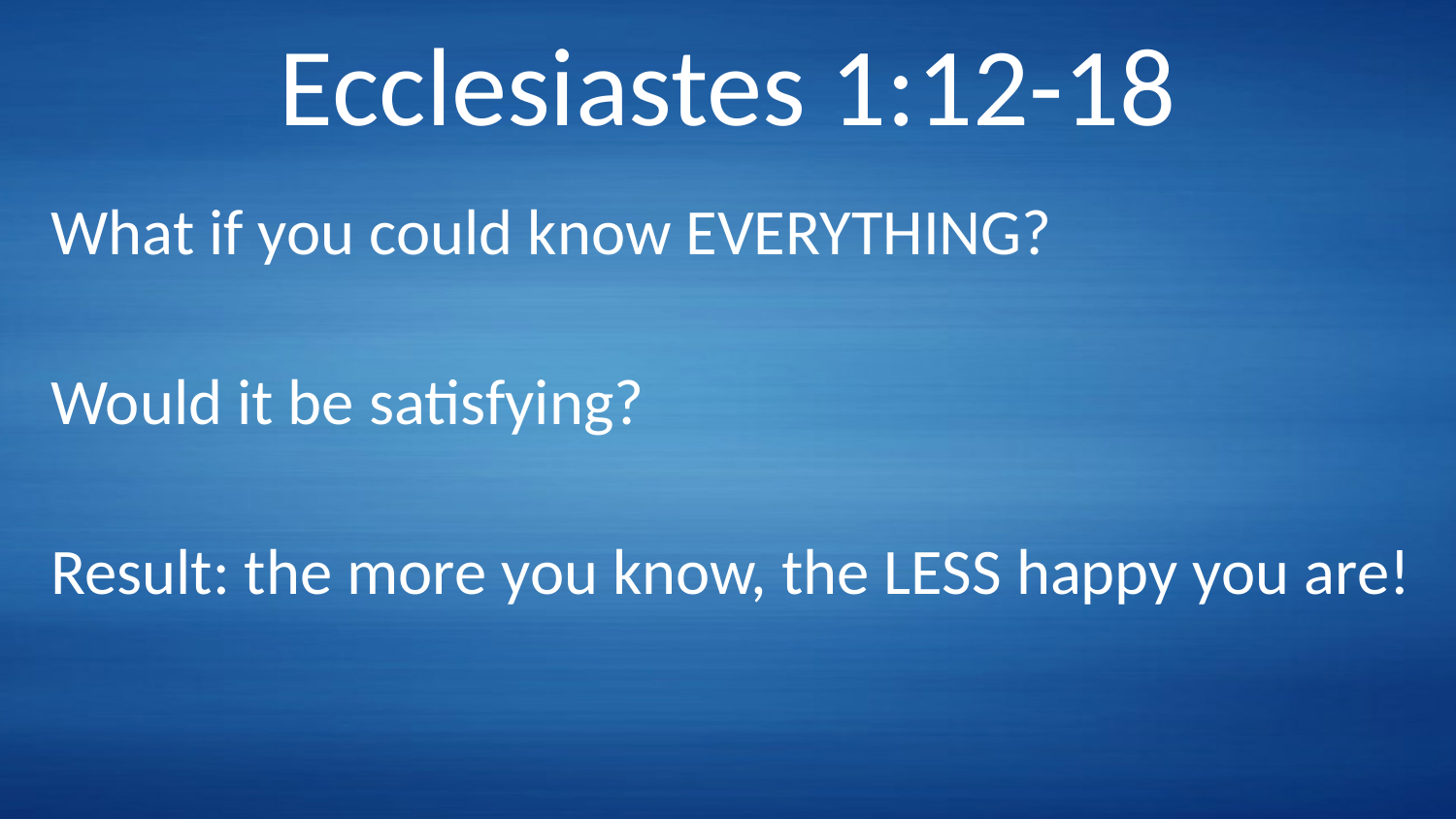

# Ecclesiastes 1:12-18
What if you could know EVERYTHING?

Would it be satisfying?

Result: the more you know, the LESS happy you are!